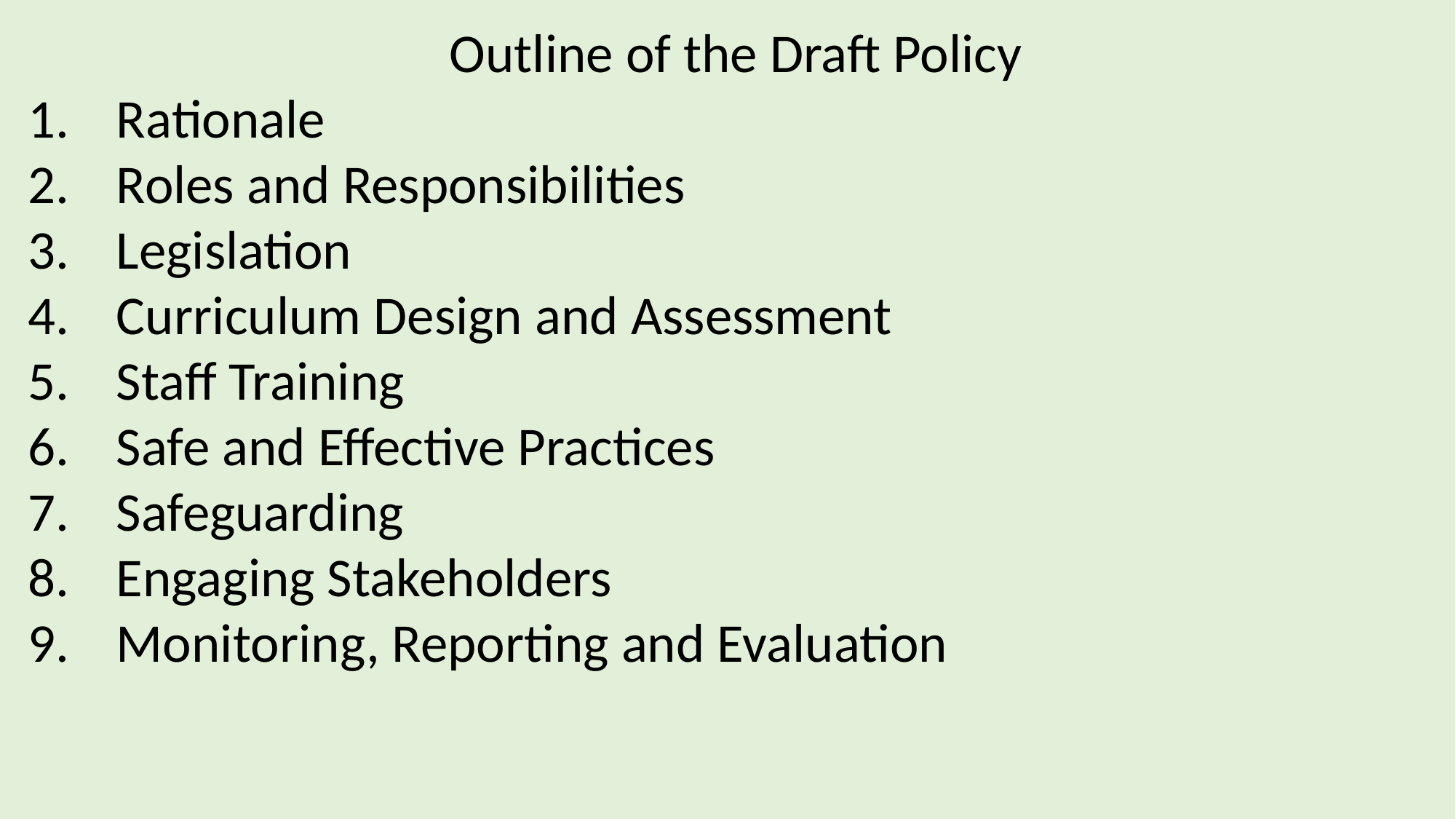

Outline of the Draft Policy
Rationale
Roles and Responsibilities
Legislation
Curriculum Design and Assessment
Staff Training
Safe and Effective Practices
Safeguarding
Engaging Stakeholders
Monitoring, Reporting and Evaluation